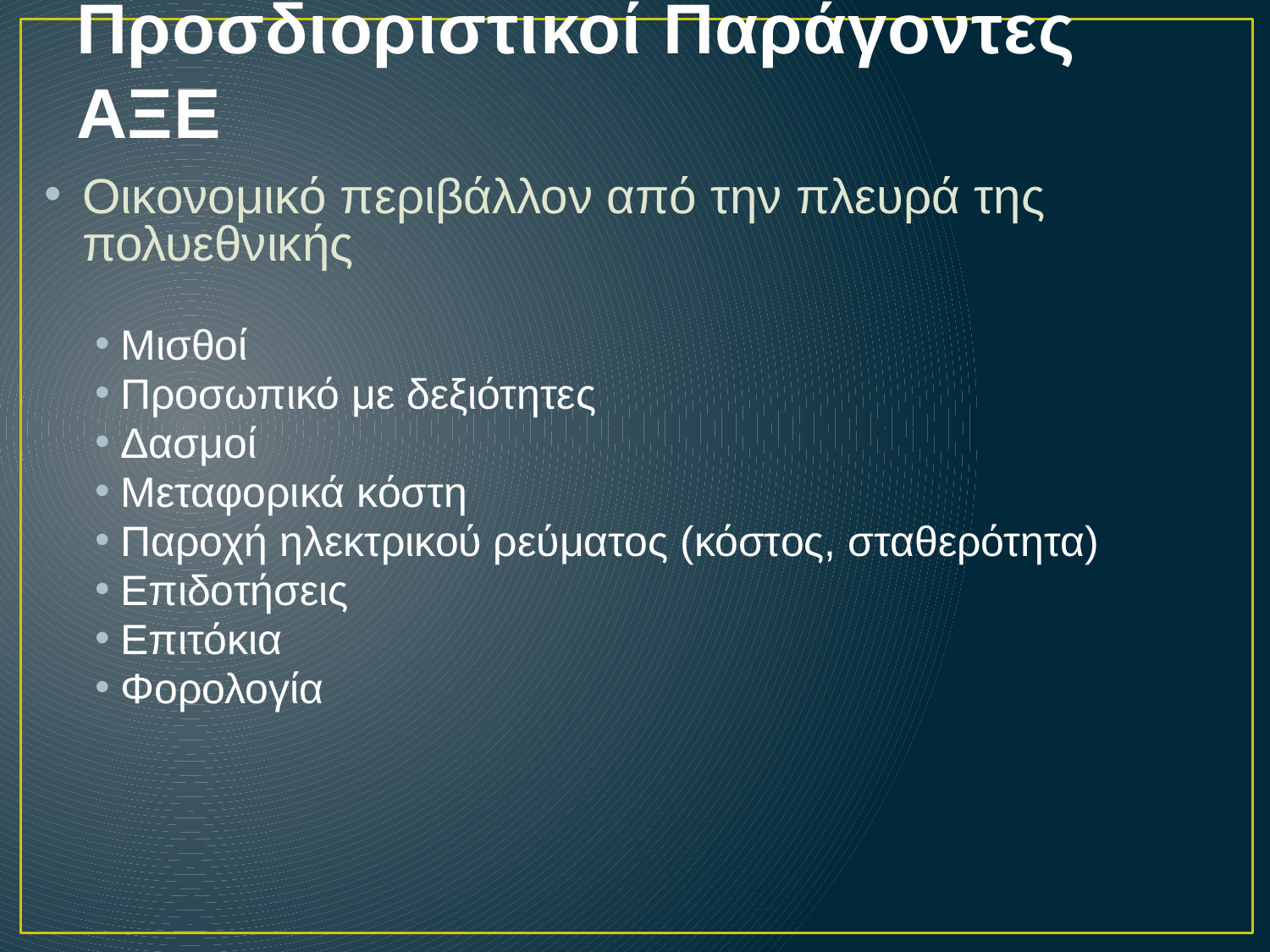

Προσδιοριστικοί Παράγοντες ΑΞΕ
Οικονομικό περιβάλλον από την πλευρά της πολυεθνικής

Μισθοί
Προσωπικό με δεξιότητες
Δασμοί
Μεταφορικά κόστη
Παροχή ηλεκτρικού ρεύματος (κόστος, σταθερότητα)
Επιδοτήσεις
Επιτόκια
Φορολογία